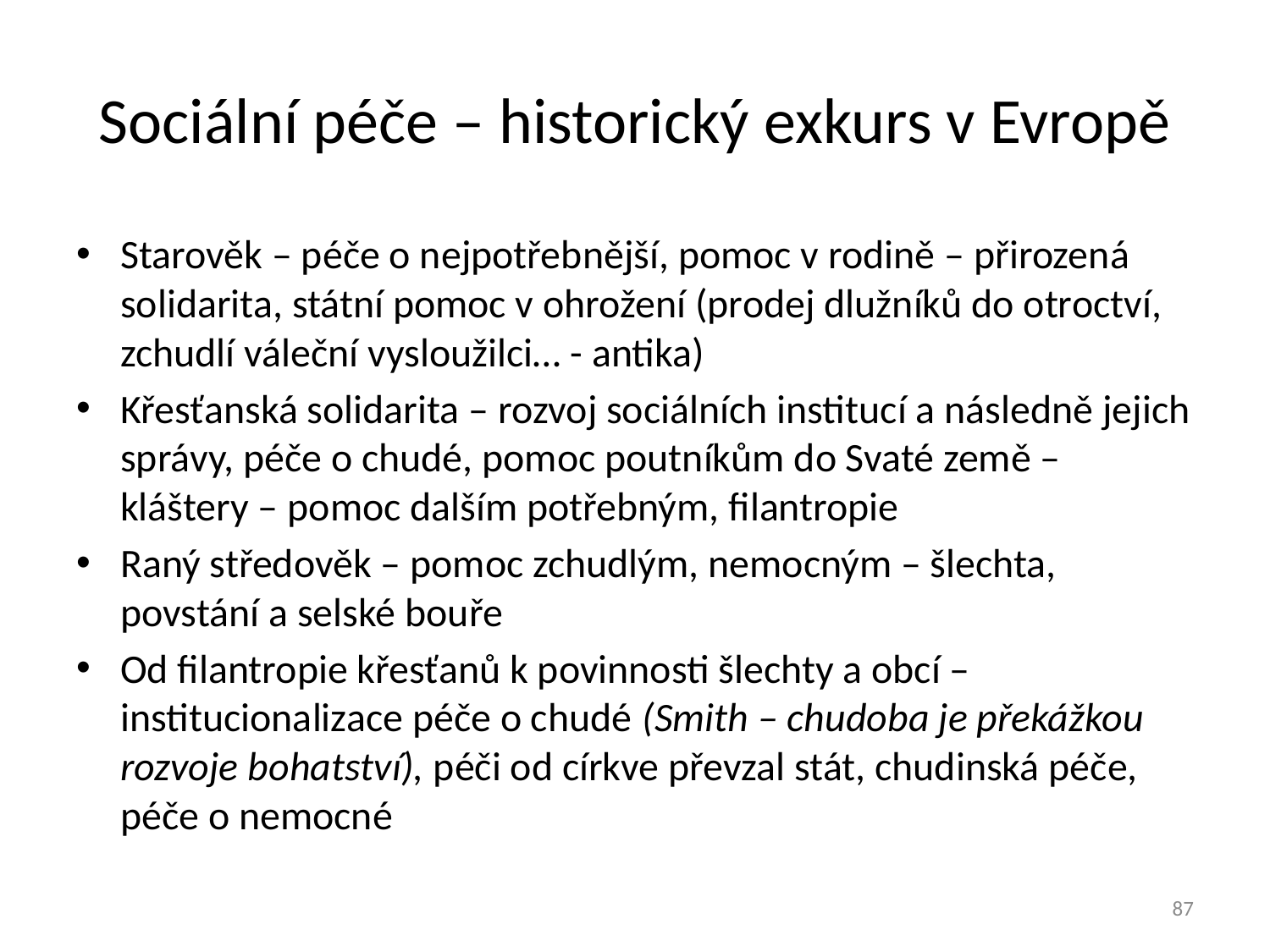

# Sociální péče – historický exkurs v Evropě
Starověk – péče o nejpotřebnější, pomoc v rodině – přirozená solidarita, státní pomoc v ohrožení (prodej dlužníků do otroctví, zchudlí váleční vysloužilci… - antika)
Křesťanská solidarita – rozvoj sociálních institucí a následně jejich správy, péče o chudé, pomoc poutníkům do Svaté země – kláštery – pomoc dalším potřebným, filantropie
Raný středověk – pomoc zchudlým, nemocným – šlechta, povstání a selské bouře
Od filantropie křesťanů k povinnosti šlechty a obcí – institucionalizace péče o chudé (Smith – chudoba je překážkou rozvoje bohatství), péči od církve převzal stát, chudinská péče, péče o nemocné

87